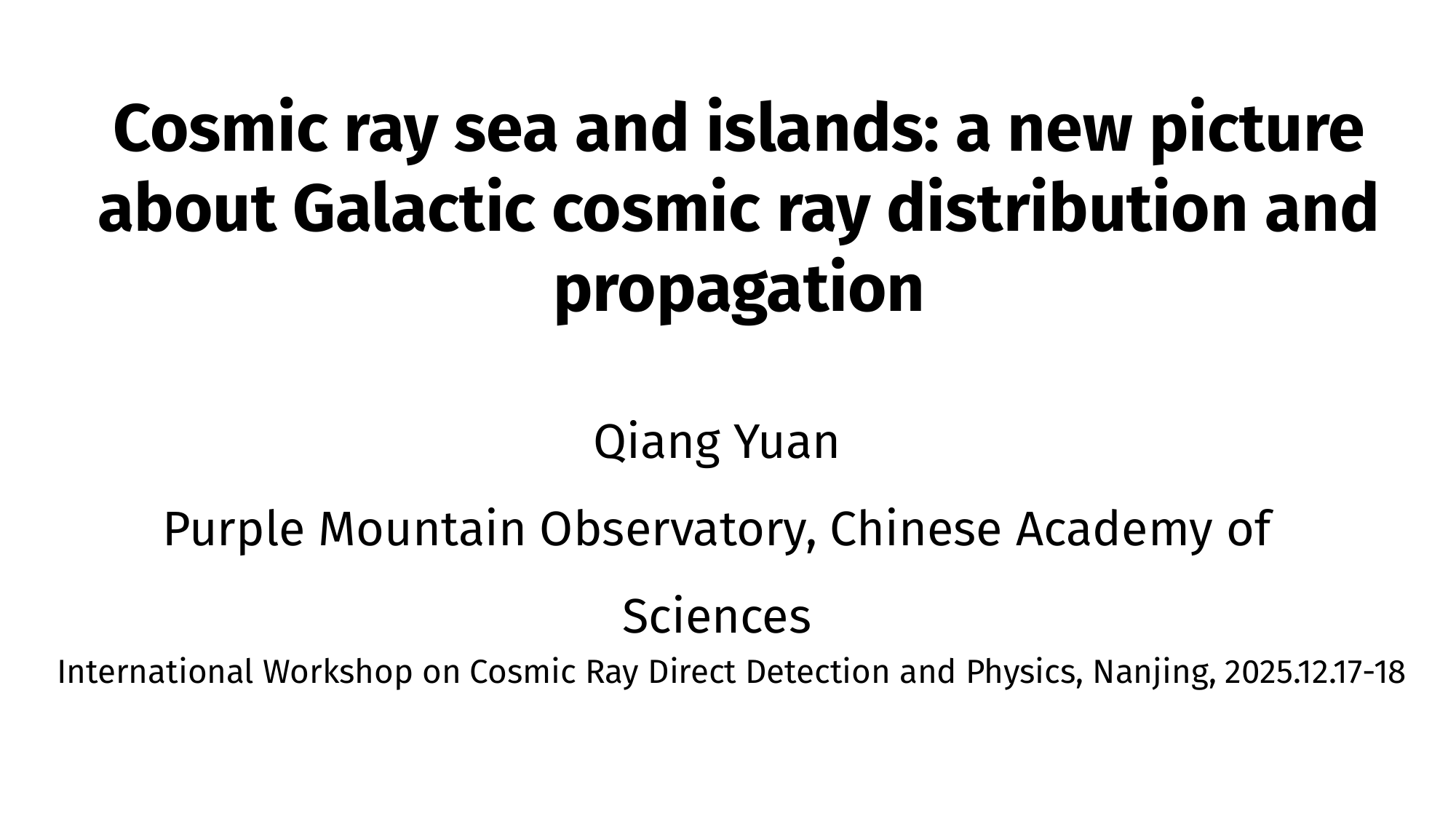

# Cosmic ray sea and islands: a new picture about Galactic cosmic ray distribution and propagation
Qiang Yuan
Purple Mountain Observatory, Chinese Academy of Sciences
International Workshop on Cosmic Ray Direct Detection and Physics, Nanjing, 2025.12.17-18